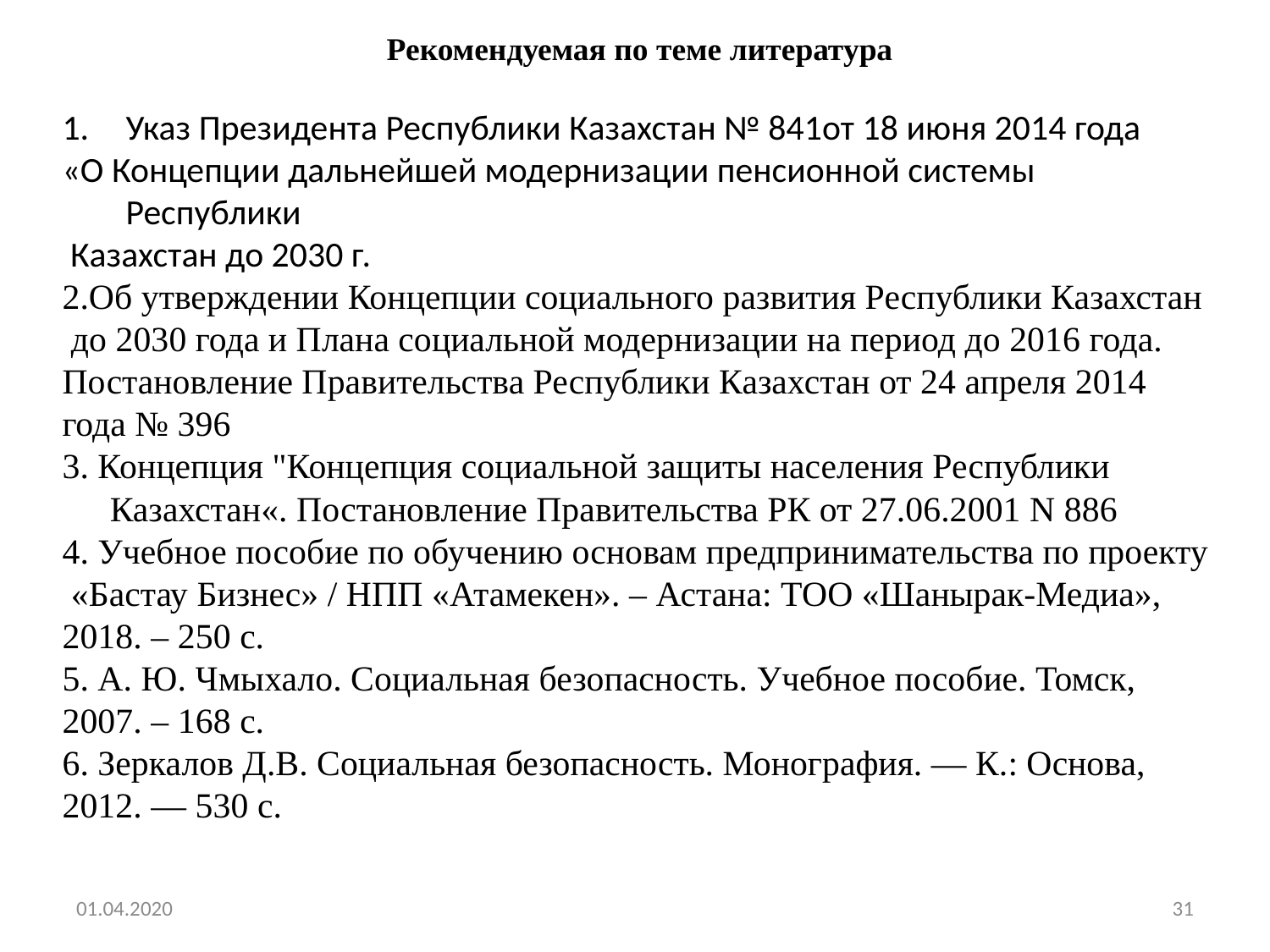

Рекомендуемая по теме литература

Указ Президента Республики Казахстан № 841от 18 июня 2014 года
«О Концепции дальнейшей модернизации пенсионной системы Республики
 Казахстан до 2030 г.
2.Об утверждении Концепции социального развития Республики Казахстан
 до 2030 года и Плана социальной модернизации на период до 2016 года.
Постановление Правительства Республики Казахстан от 24 апреля 2014
года № 396
3. Концепция "Концепция социальной защиты населения Республики Казахстан«. Постановление Правительства РК от 27.06.2001 N 886
4. Учебное пособие по обучению основам предпринимательства по проекту
 «Бастау Бизнес» / НПП «Атамекен». – Астана: ТОО «Шанырак-Медиа»,
2018. – 250 с.
5. А. Ю. Чмыхало. Социальная безопасность. Учебное пособие. Томск, 2007. – 168 с.
6. Зеркалов Д.В. Социальная безопасность. Монография. — К.: Основа, 2012. — 530 с.

01.04.2020
31